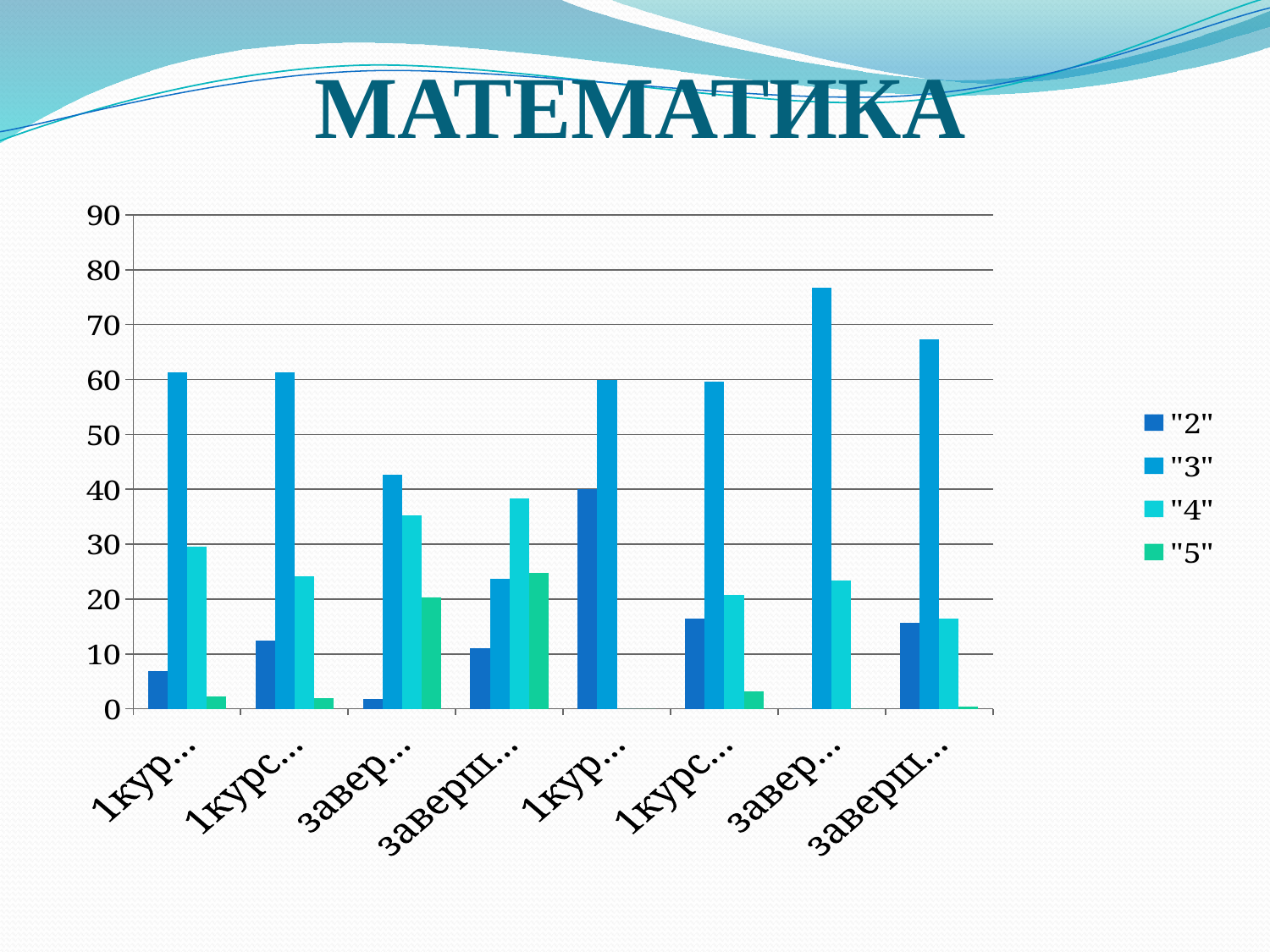

# МАТЕМАТИКА

### Chart

| Category | "2" | "3" | "4" | "5" |
|---|---|---|---|---|
| 1курс 2021г. "ТТТ" | 6.819999999999999 | 61.36 | 29.55 | 2.27 |
| 1курс 2021г. Алт. Кр. | 12.46 | 61.339999999999996 | 24.23 | 1.96 |
| завершившие 2021 г."ТТТ" | 1.85 | 42.59 | 35.190000000000005 | 20.37 |
| завершившие 2021г.Алт. Кр. | 11.1 | 23.73 | 38.39 | 24.759999999999998 |
| 1курс 2022 г."ТТТ" | 40.0 | 60.0 | 0.0 | 0.0 |
| 1курс 2022 г.Алт. Кр. | 16.47 | 59.660000000000004 | 20.71 | 3.16 |
| завершившие2022г.  "ТТТ" | 0.0 | 76.66999999999999 | 23.35 | 0.0 |
| завершившие 2022г.Алт. кр. | 15.69 | 67.36 | 16.5 | 0.45 |